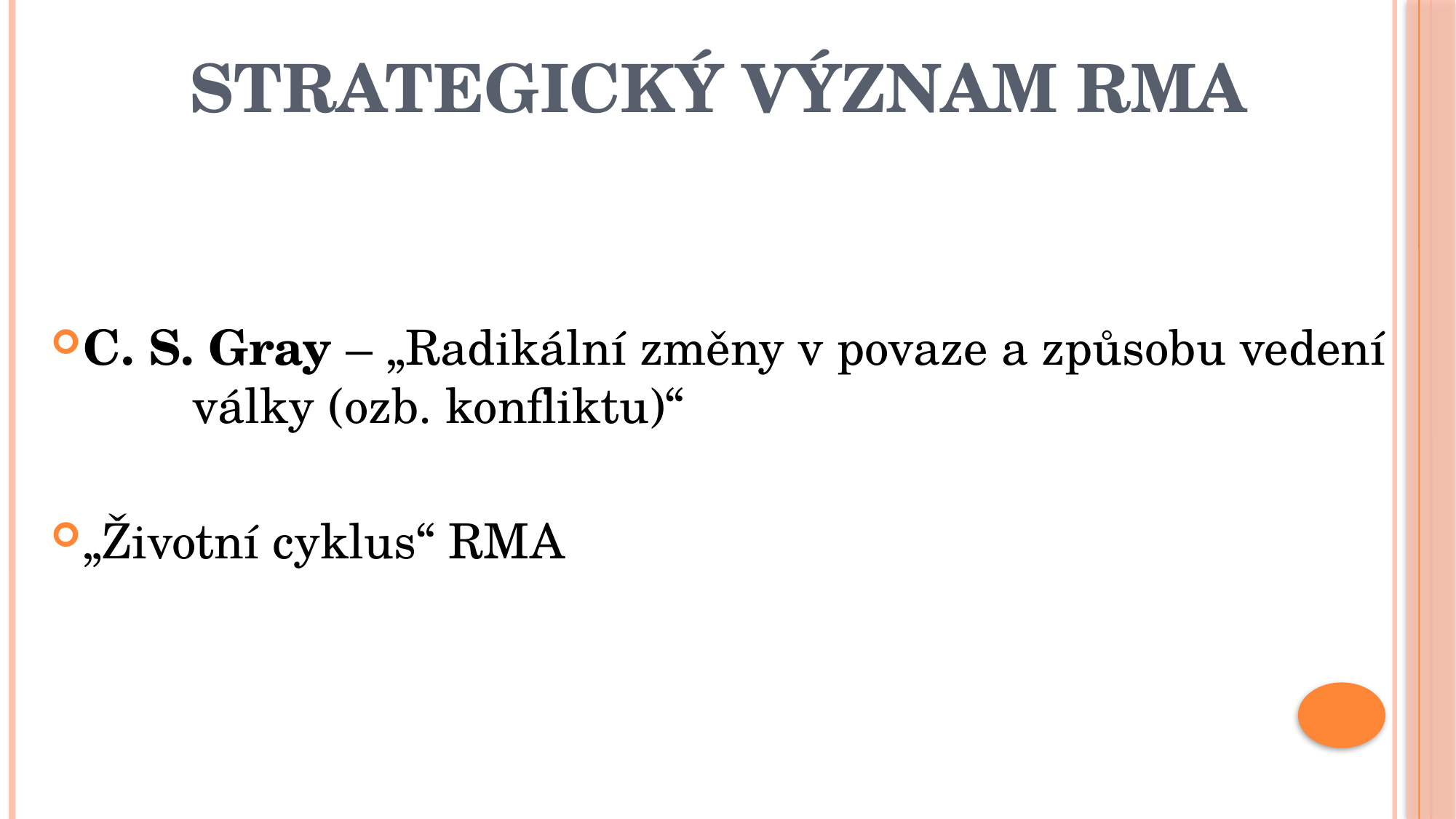

# Strategický význam RMA

C. S. Gray – „Radikální změny v povaze a způsobu vedení 	války (ozb. konfliktu)“

„Životní cyklus“ RMA